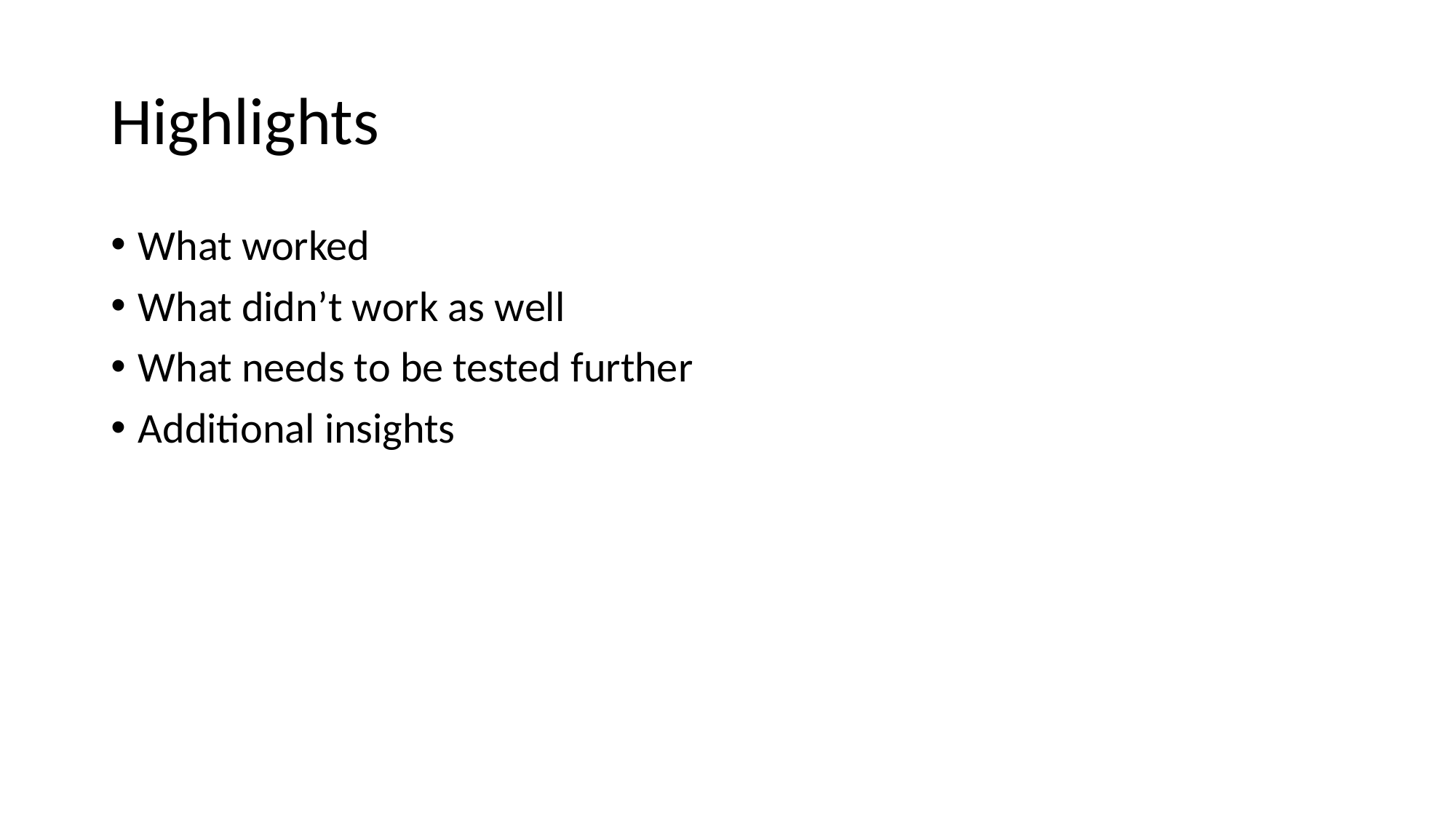

# Highlights
What worked
What didn’t work as well
What needs to be tested further
Additional insights